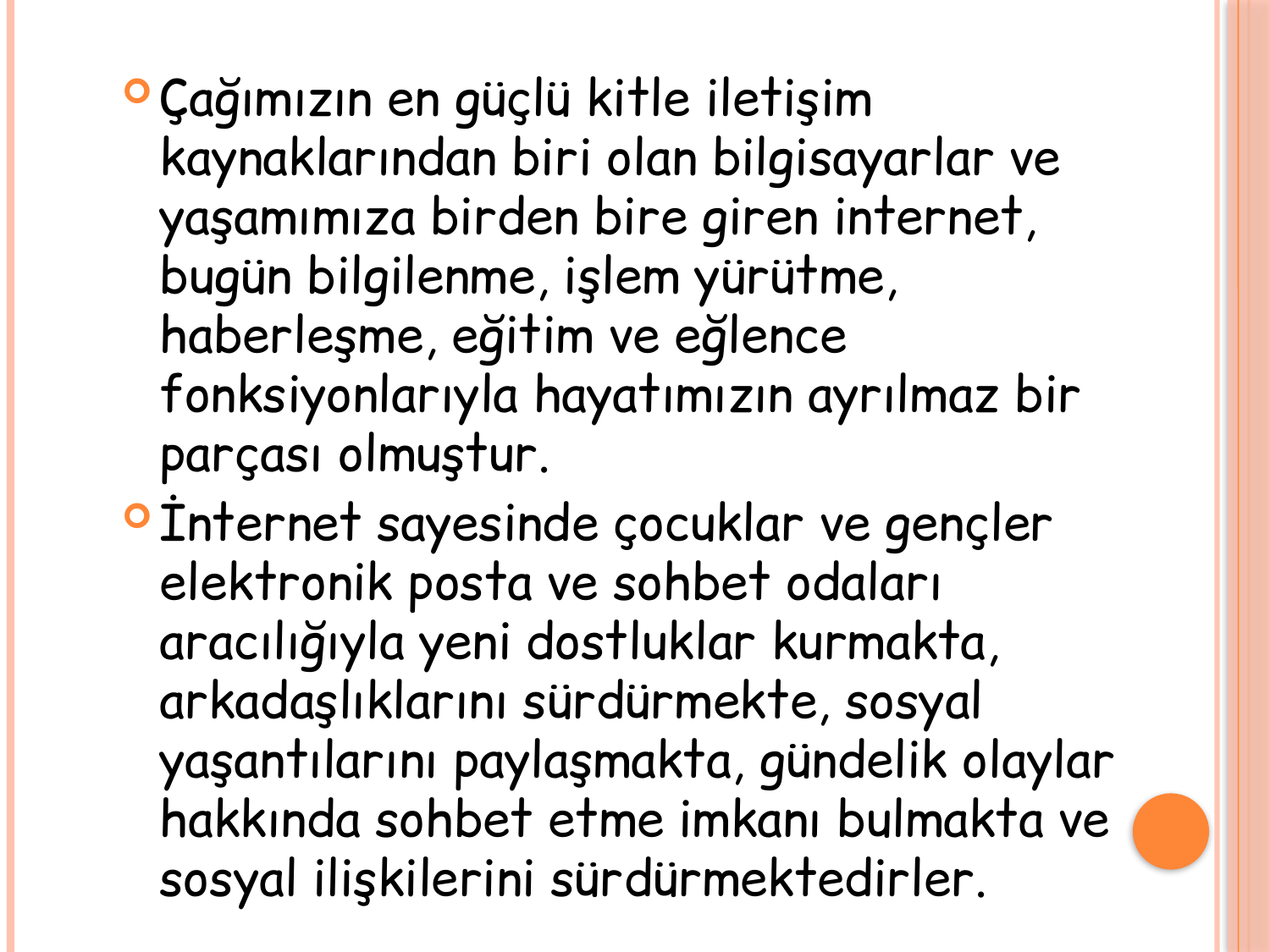

Çağımızın en güçlü kitle iletişim kaynaklarından biri olan bilgisayarlar ve yaşamımıza birden bire giren internet, bugün bilgilenme, işlem yürütme, haberleşme, eğitim ve eğlence fonksiyonlarıyla hayatımızın ayrılmaz bir parçası olmuştur.
İnternet sayesinde çocuklar ve gençler elektronik posta ve sohbet odaları aracılığıyla yeni dostluklar kurmakta, arkadaşlıklarını sürdürmekte, sosyal yaşantılarını paylaşmakta, gündelik olaylar hakkında sohbet etme imkanı bulmakta ve sosyal ilişkilerini sürdürmektedirler.